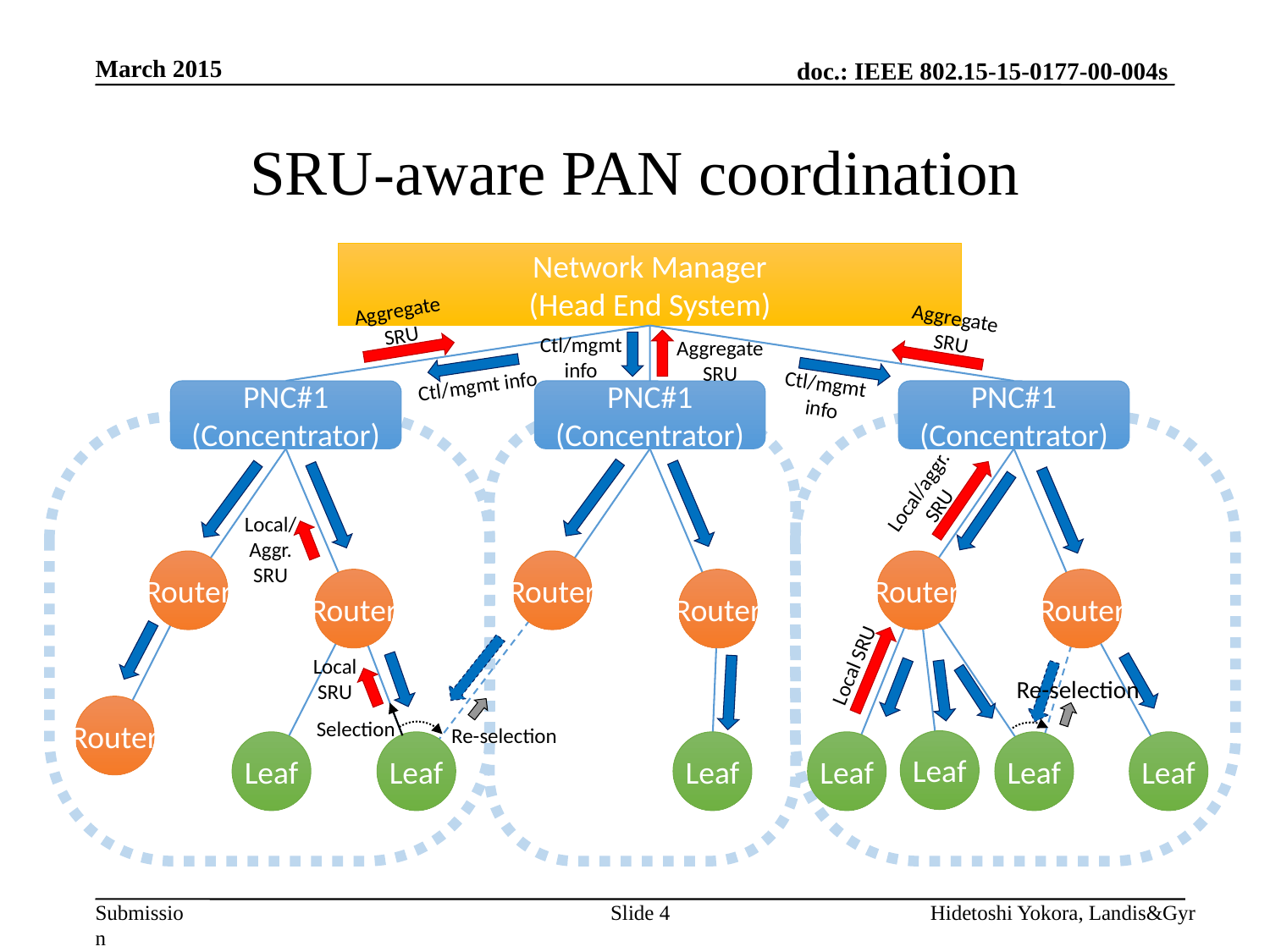

March 2015
# SRU-aware PAN coordination
Network Manager
(Head End System)
Aggregate SRU
Aggregate SRU

Ctl/mgmt info
Aggregate SRU

Ctl/mgmt info
Ctl/mgmt info
PNC#1
(Concentrator)
PNC#1
(Concentrator)
PNC#1
(Concentrator)

Local/aggr. SRU

Local/
Aggr. SRU

Router
Router
Router
Router
Router
Router

Local SRU
Local SRU

Re-selection
Router

Selection
Re-selection

Leaf
Leaf
Leaf
Leaf
Leaf
Leaf
Leaf
Slide 4
Hidetoshi Yokora, Landis&Gyr